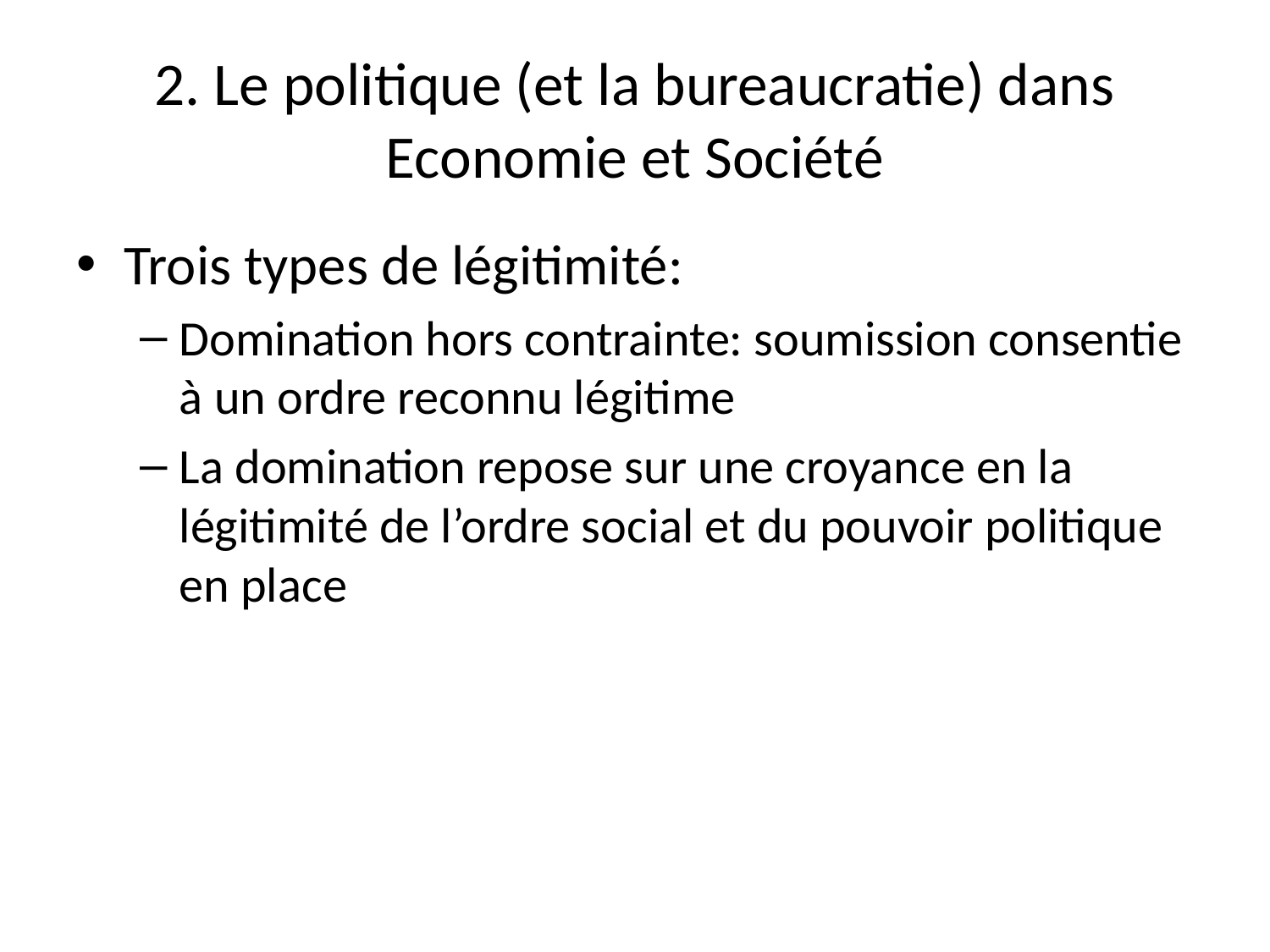

# 2. Le politique (et la bureaucratie) dans Economie et Société
Trois types de légitimité:
Domination hors contrainte: soumission consentie à un ordre reconnu légitime
La domination repose sur une croyance en la légitimité de l’ordre social et du pouvoir politique en place